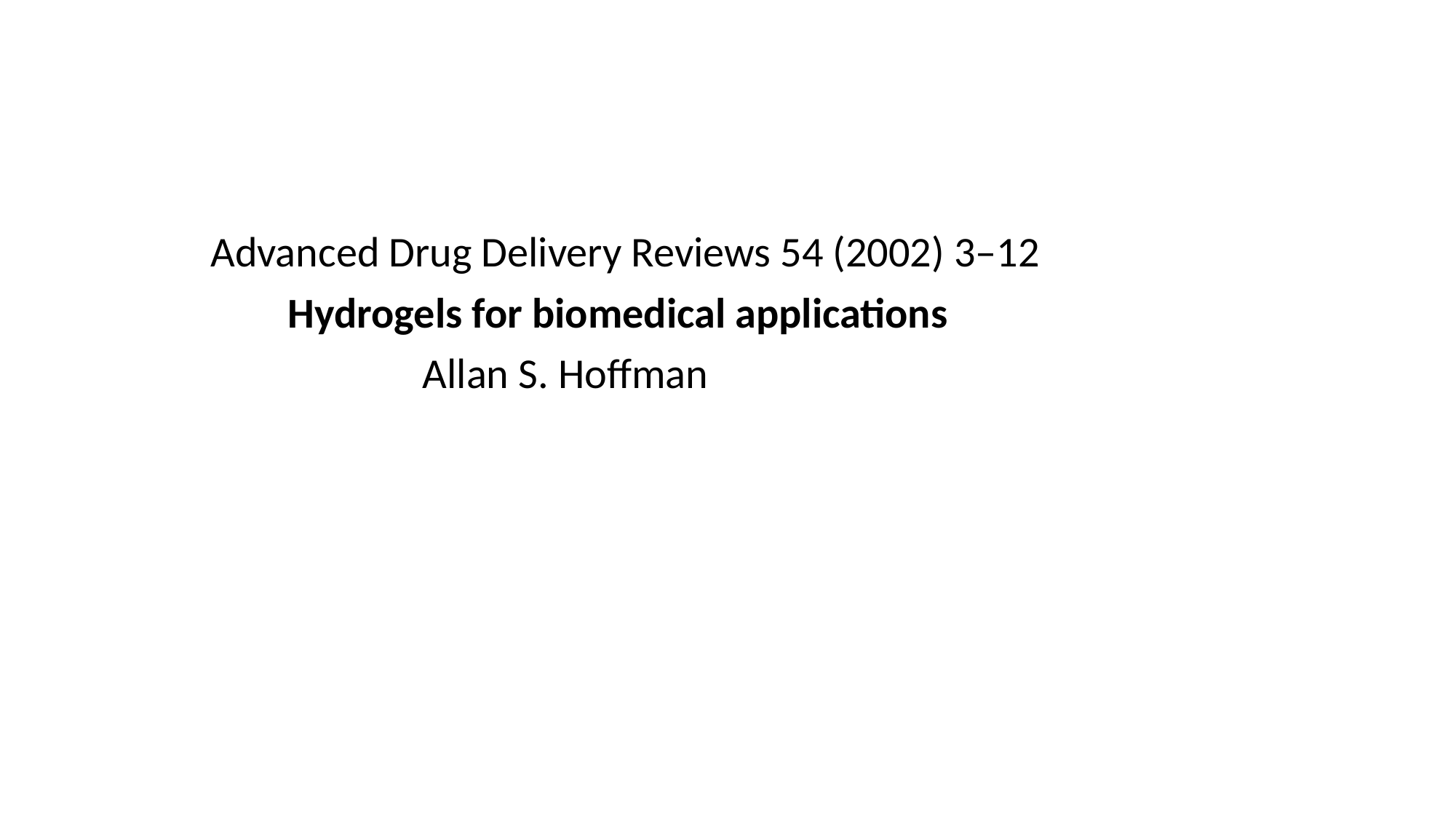

Advanced Drug Delivery Reviews 54 (2002) 3–12
                  Hydrogels for biomedical applications
                                Allan S. Hoffman